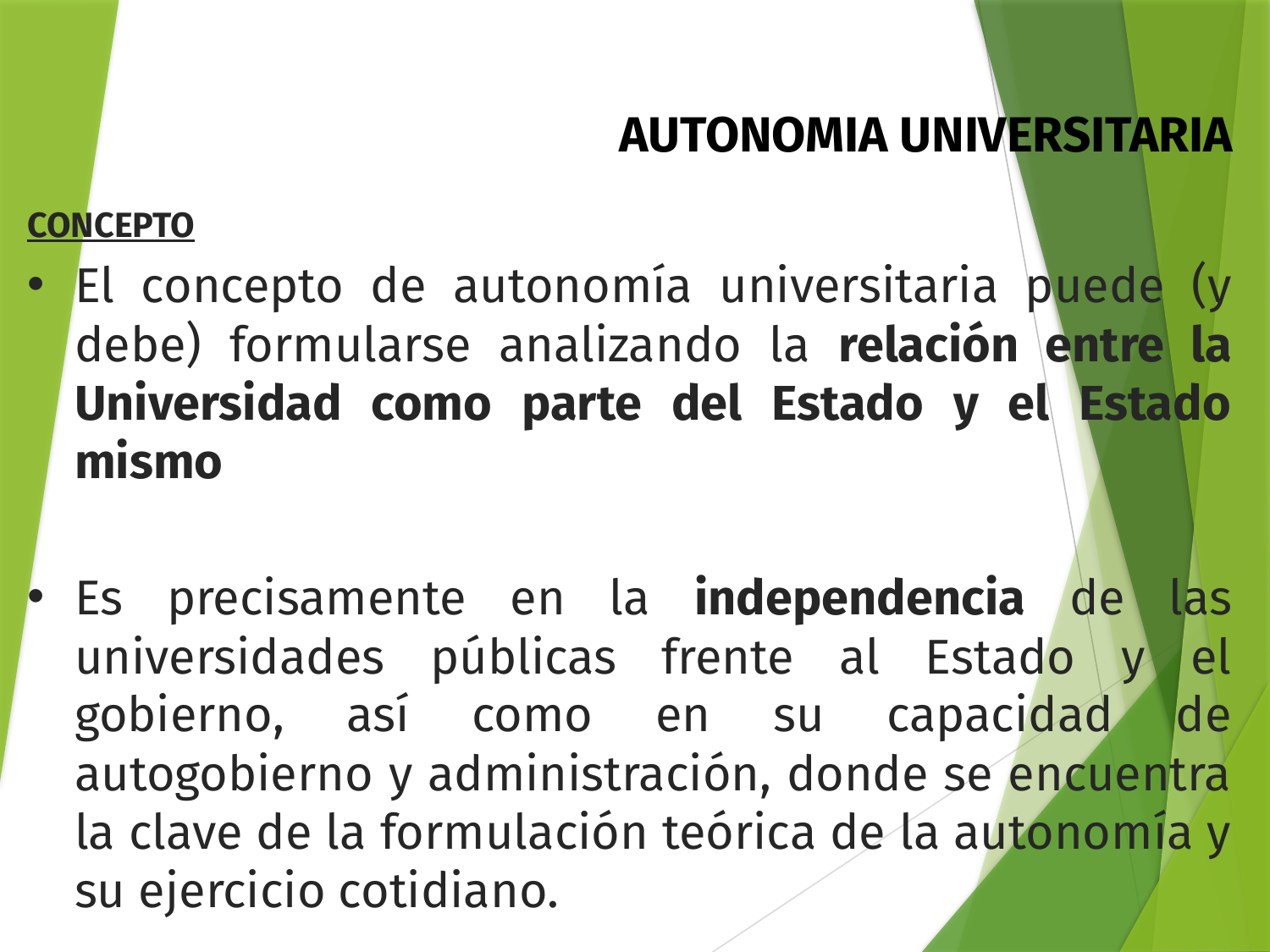

AUTONOMIA UNIVERSITARIA
CONCEPTO
El concepto de autonomía universitaria puede (y debe) formularse analizando la relación entre la Universidad como parte del Estado y el Estado mismo

Es precisamente en la independencia de las universidades públicas frente al Estado y el gobierno, así como en su capacidad de autogobierno y administración, donde se encuentra la clave de la formulación teórica de la autonomía y su ejercicio cotidiano.